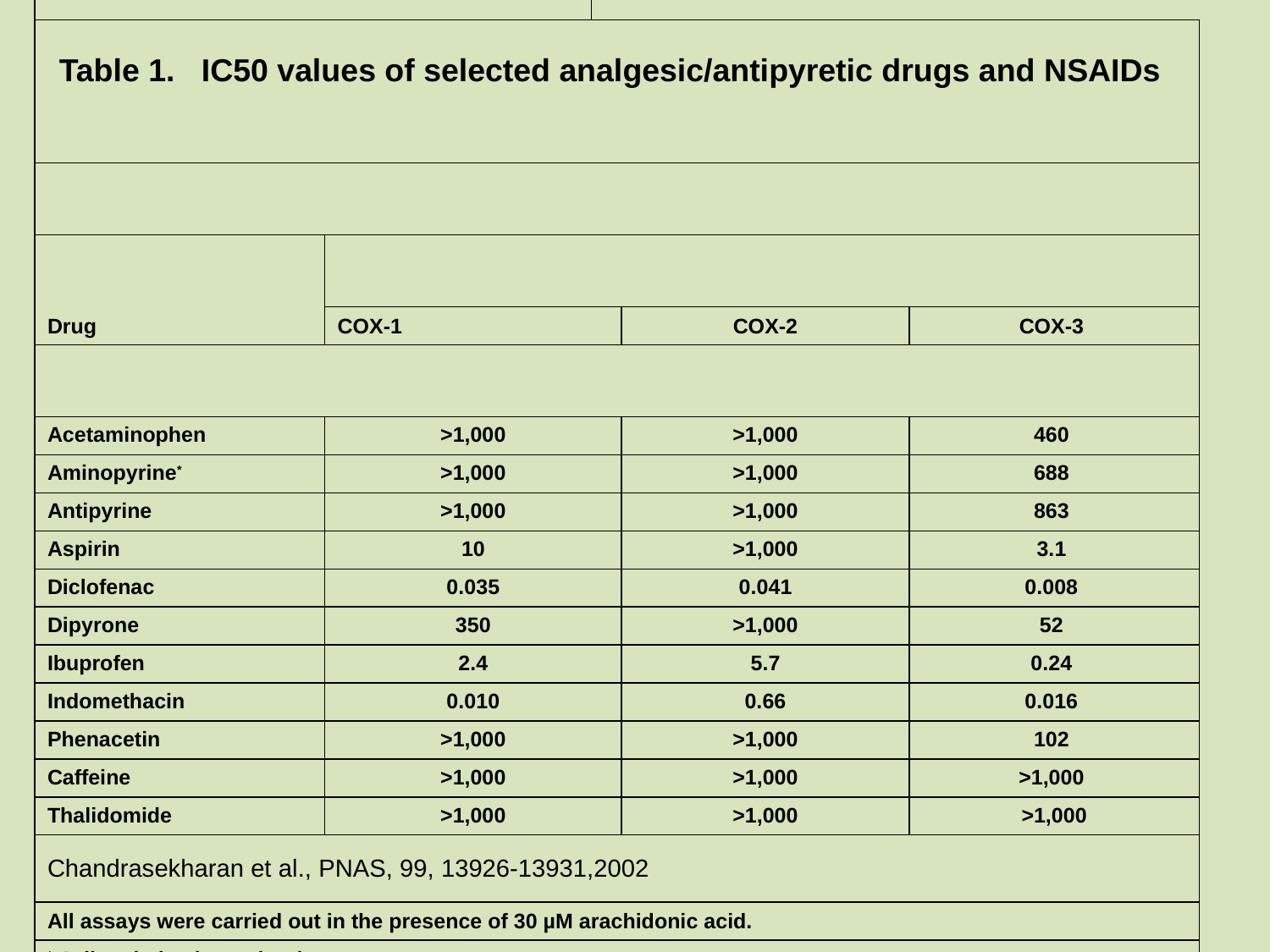

IC50, µM

|  |  |  |  |  |
| --- | --- | --- | --- | --- |
|  |  |  |  |  |
| Table 1.   IC50 values of selected analgesic/antipyretic drugs and NSAIDs |  |  |  |  |
|  |  |  |  |  |
| Drug |  |  |  |  |
|  | COX-1 |  | COX-2 | COX-3 |
|  |  |  |  |  |
| Acetaminophen | >1,000 |  | >1,000 | 460 |
| Aminopyrine\* | >1,000 |  | >1,000 | 688 |
| Antipyrine | >1,000 |  | >1,000 | 863 |
| Aspirin | 10 |  | >1,000 | 3.1 |
| Diclofenac | 0.035 |  | 0.041 | 0.008 |
| Dipyrone | 350 |  | >1,000 | 52 |
| Ibuprofen | 2.4 |  | 5.7 | 0.24 |
| Indomethacin | 0.010 |  | 0.66 | 0.016 |
| Phenacetin | >1,000 |  | >1,000 | 102 |
| Caffeine | >1,000 |  | >1,000 | >1,000 |
| Thalidomide | >1,000 |  | >1,000 | >1,000 |
| Chandrasekharan et al., PNAS, 99, 13926-13931,2002 |  |  |  |  |
| All assays were carried out in the presence of 30 µM arachidonic acid. |  |  |  |  |
| \* 4-dimethylaminoantipyrine. |  |  |  |  |

IC50, µM